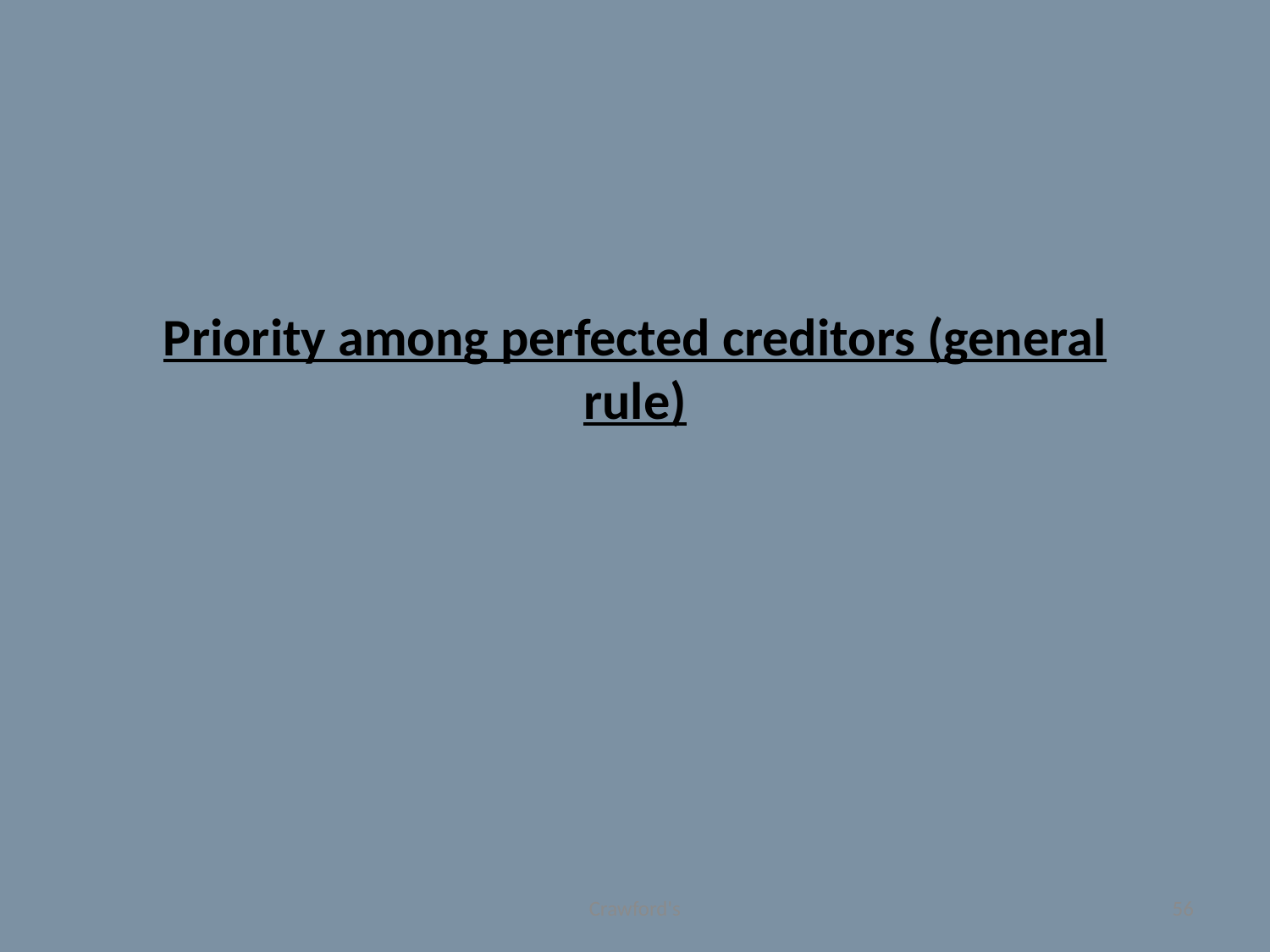

# Priority among perfected creditors (general rule)

Crawford's
56